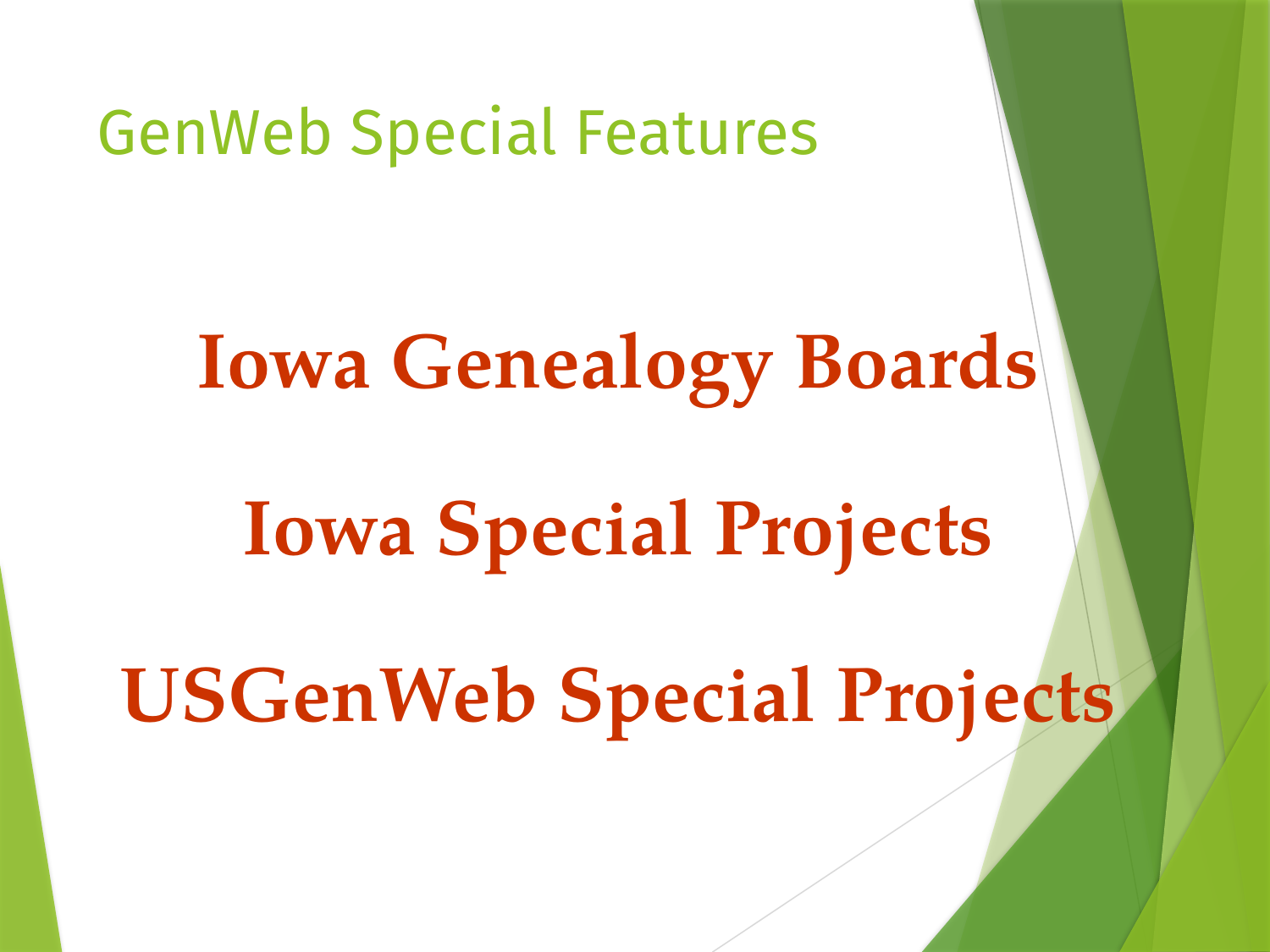

# GenWeb Special Features
Iowa Genealogy Boards

Iowa Special Projects

USGenWeb Special Projects